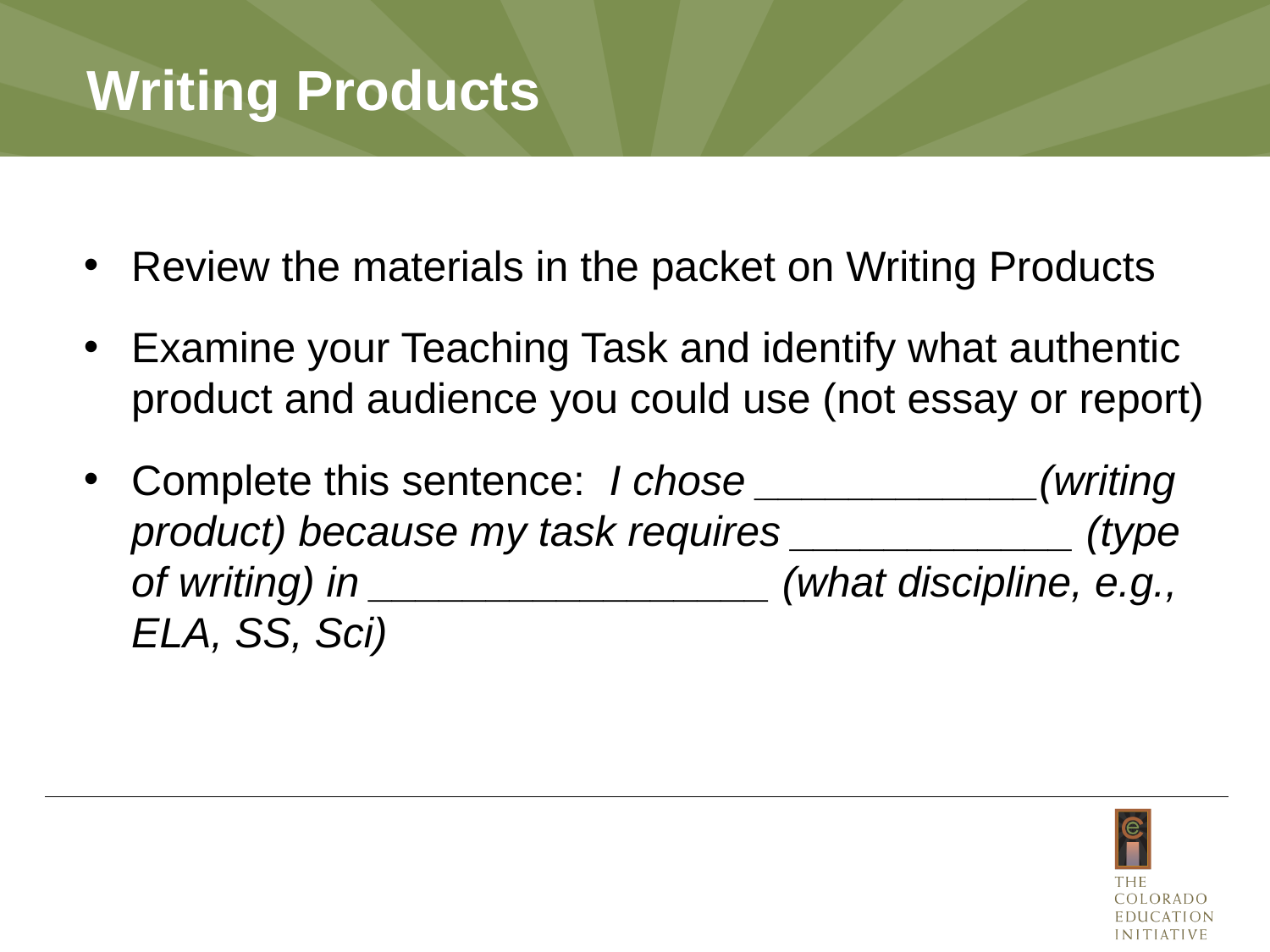

# Writing Products
Review the materials in the packet on Writing Products

Examine your Teaching Task and identify what authentic product and audience you could use (not essay or report)

Complete this sentence:  I chose ____________(writing product) because my task requires ____________ (type of writing) in _________________ (what discipline, e.g., ELA, SS, Sci)